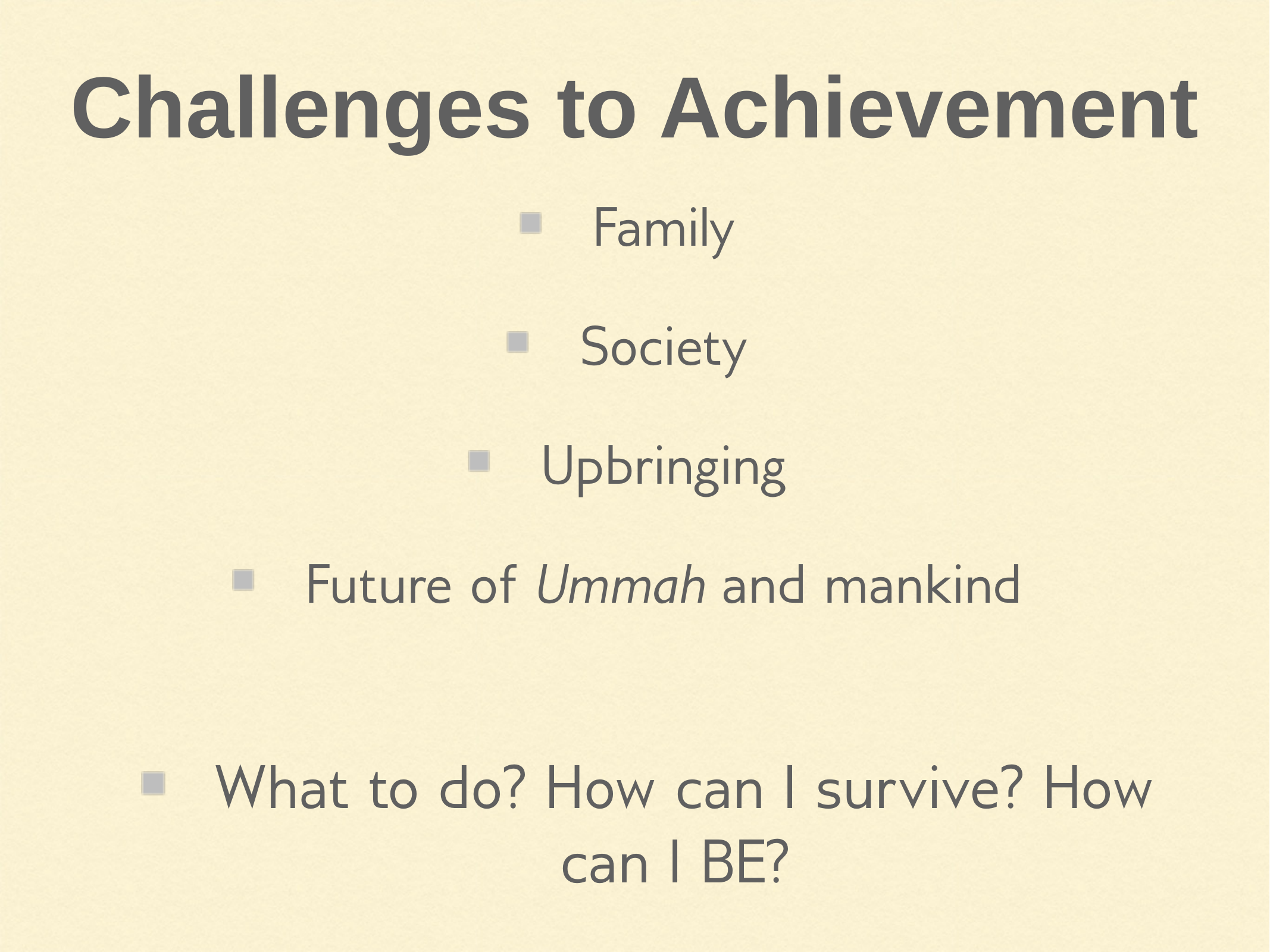

Challenges to Achievement
Family
Society
Upbringing
Future of Ummah and mankind

What to do? How can I survive? How can I BE?